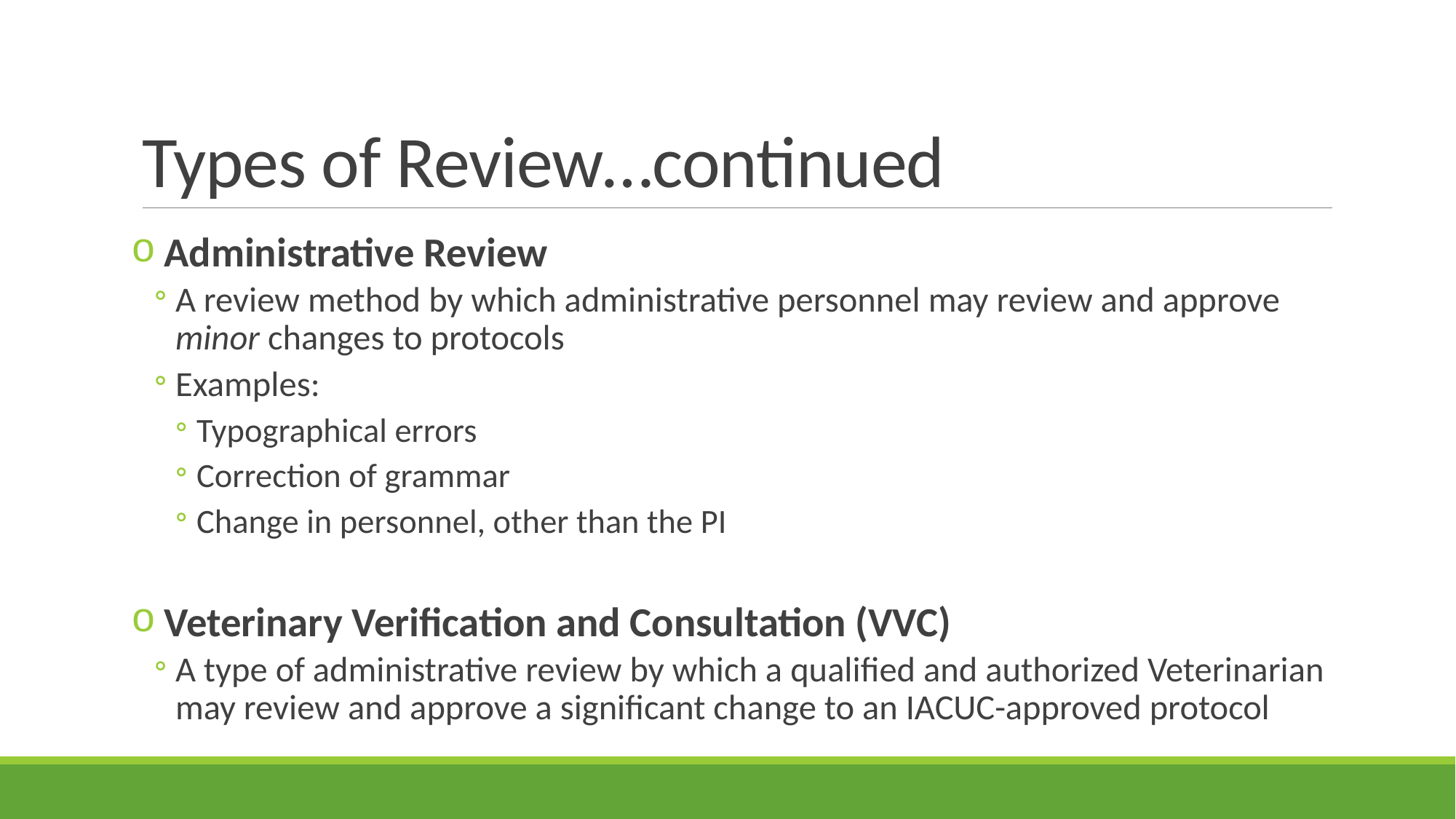

# Types of Review…continued
 Administrative Review
A review method by which administrative personnel may review and approve minor changes to protocols
Examples:
Typographical errors
Correction of grammar
Change in personnel, other than the PI

 Veterinary Verification and Consultation (VVC)
A type of administrative review by which a qualified and authorized Veterinarian may review and approve a significant change to an IACUC-approved protocol